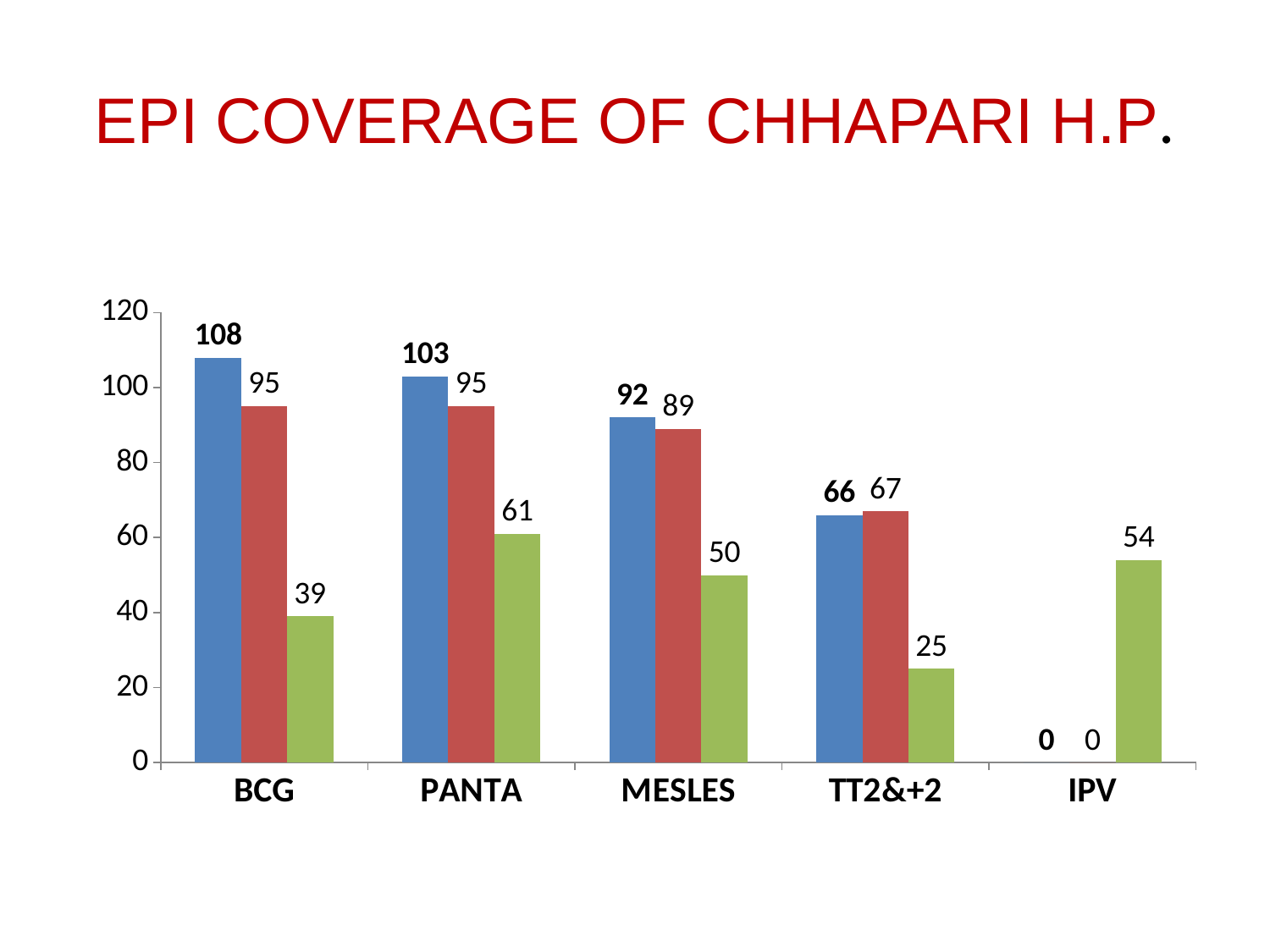

# EPI COVERAGE OF CHHAPARI H.P.

### Chart

| Category | 2070-2071 | 2071-2072 | 2072-2073 |
|---|---|---|---|
| BCG | 108.0 | 95.0 | 39.0 |
| PANTA | 103.0 | 95.0 | 61.0 |
| MESLES | 92.0 | 89.0 | 50.0 |
| TT2&+2 | 66.0 | 67.0 | 25.0 |
| IPV | 0.0 | 0.0 | 54.0 |